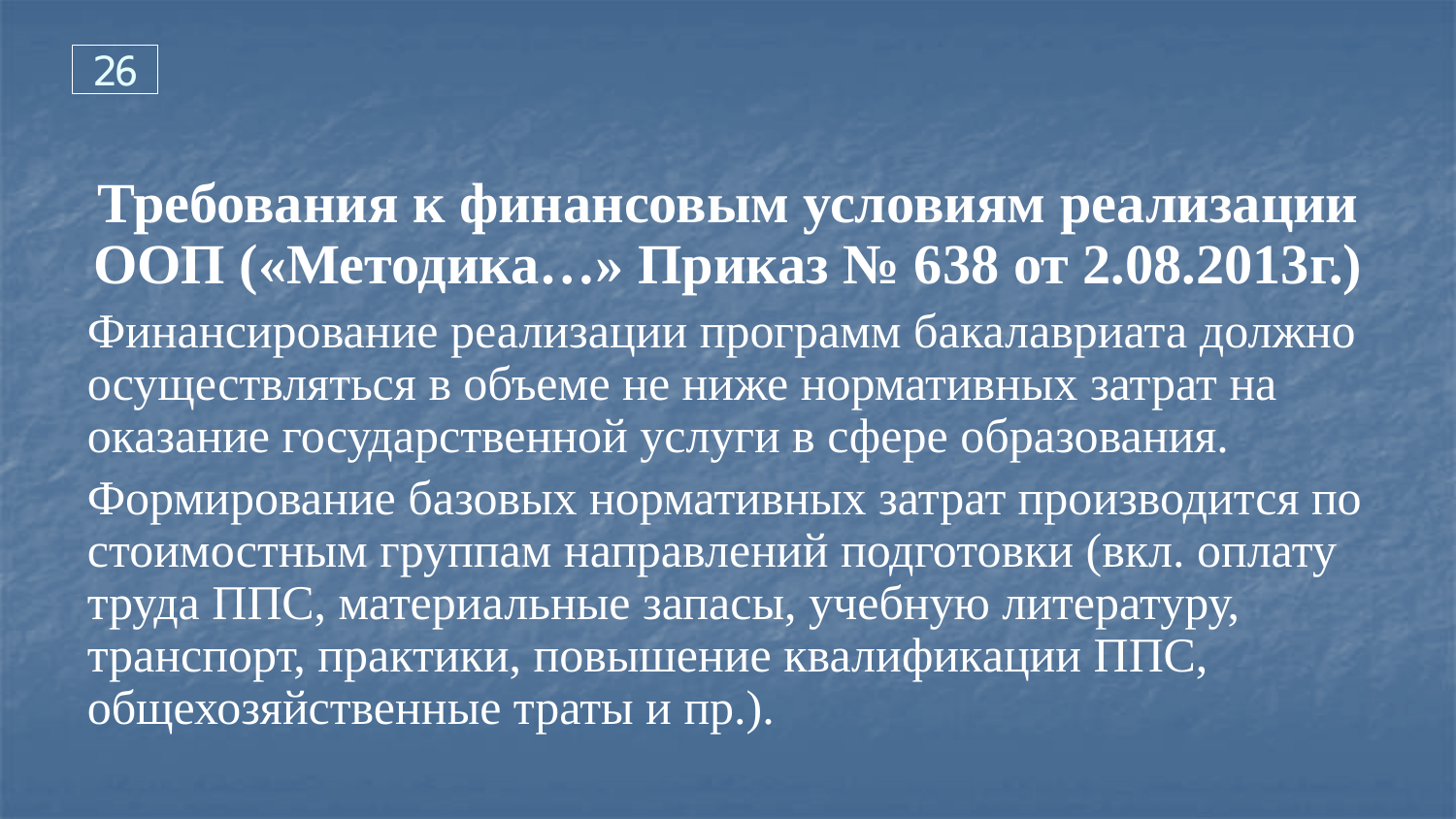

26
Требования к финансовым условиям реализации ООП («Методика…» Приказ № 638 от 2.08.2013г.)
Финансирование реализации программ бакалавриата должно осуществляться в объеме не ниже нормативных затрат на оказание государственной услуги в сфере образования.
Формирование базовых нормативных затрат производится по стоимостным группам направлений подготовки (вкл. оплату труда ППС, материальные запасы, учебную литературу, транспорт, практики, повышение квалификации ППС, общехозяйственные траты и пр.).